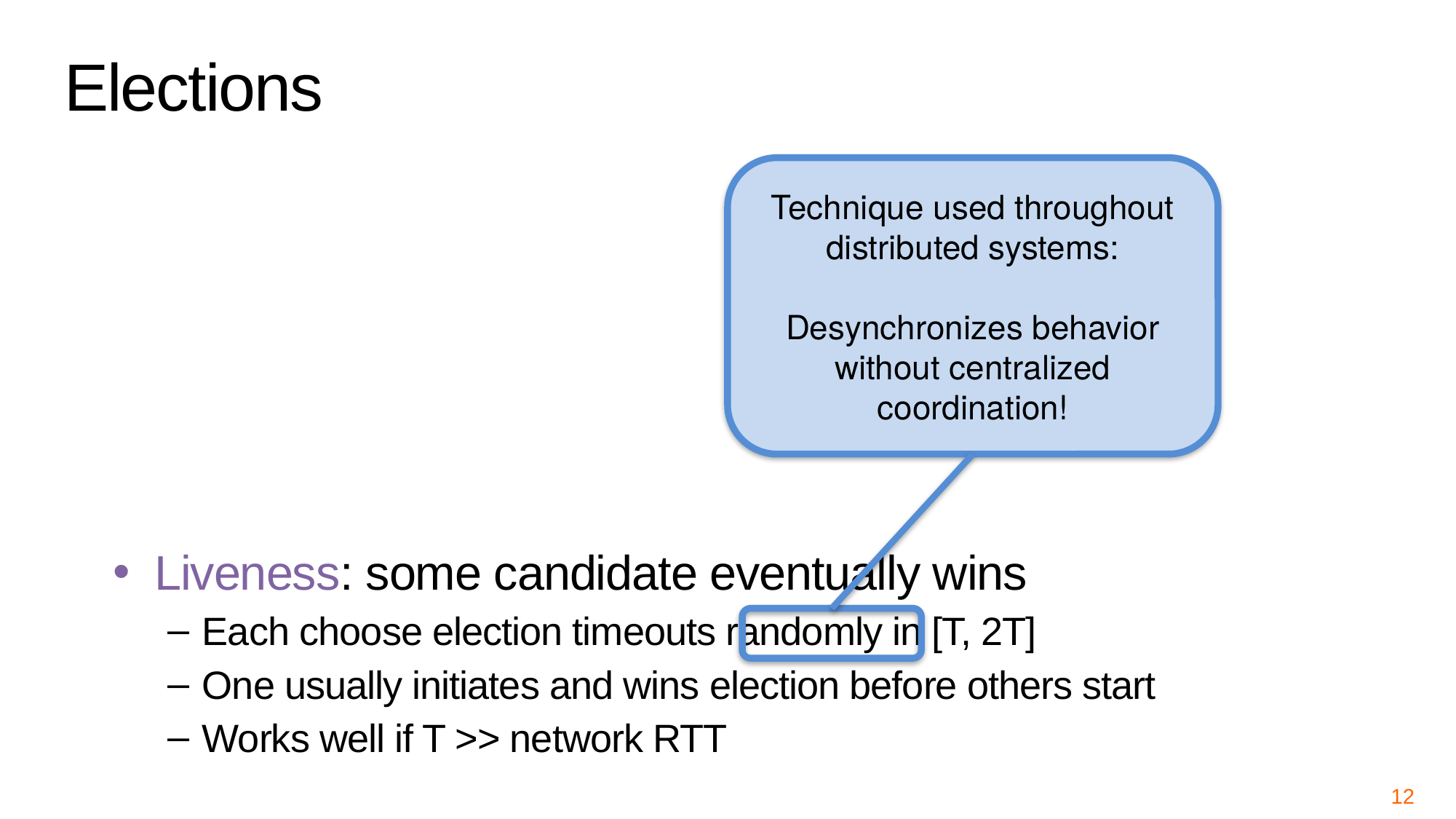

# Elections
Technique used throughout distributed systems:

Desynchronizes behavior without centralized coordination!
Liveness: some candidate eventually wins
Each choose election timeouts randomly in [T, 2T]
One usually initiates and wins election before others start
Works well if T >> network RTT

12